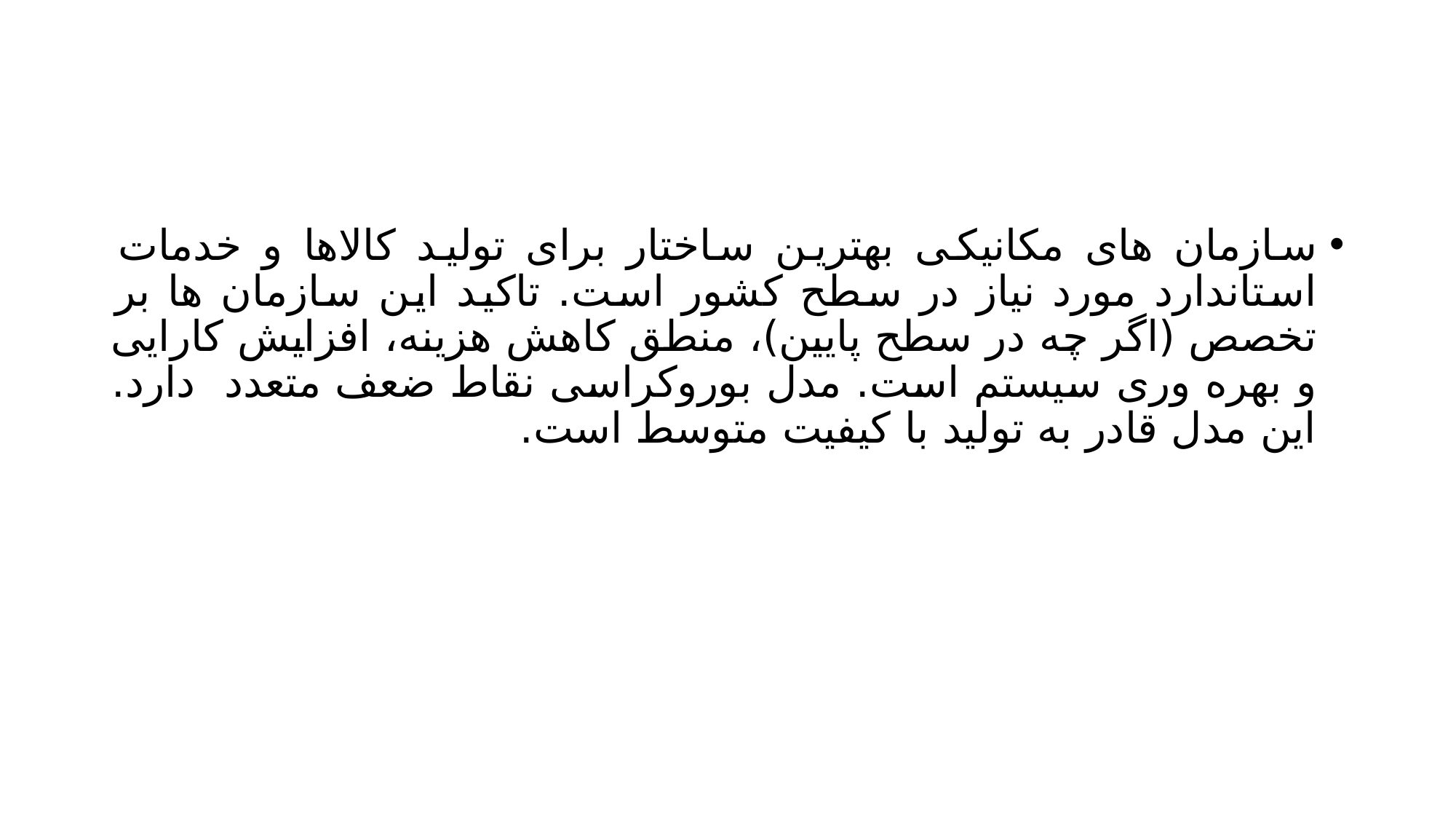

#
سازمان های مکانیکی بهترین ساختار برای تولید کالاها و خدمات استاندارد مورد نیاز در سطح کشور است. تاکید این سازمان ها بر تخصص (اگر چه در سطح پایین)، منطق کاهش هزینه، افزایش کارایی و بهره وری سیستم است. مدل بوروکراسی نقاط ضعف متعدد  دارد. این مدل قادر به تولید با کیفیت متوسط است.